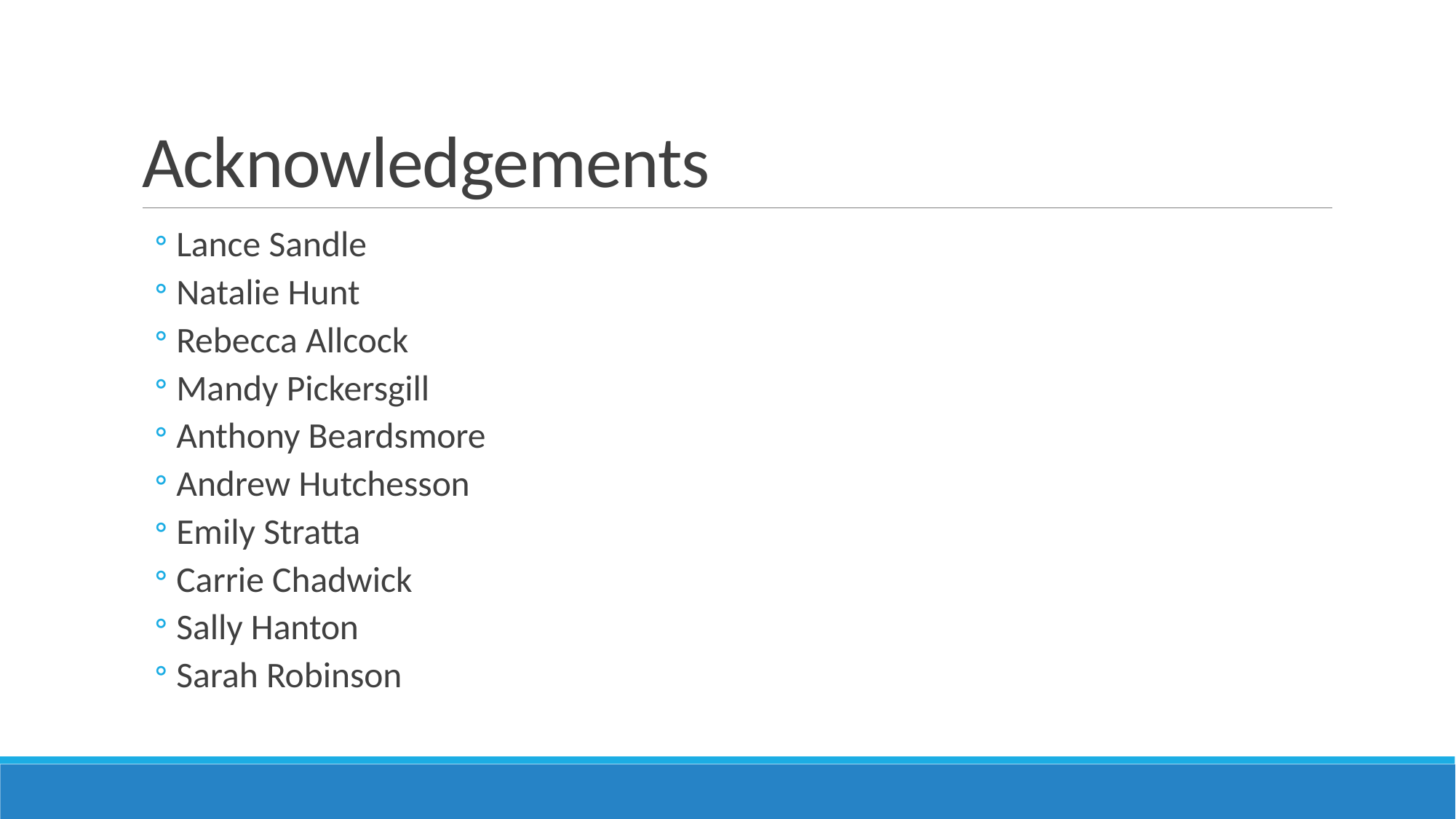

# Acknowledgements
Lance Sandle
Natalie Hunt
Rebecca Allcock
Mandy Pickersgill
Anthony Beardsmore
Andrew Hutchesson
Emily Stratta
Carrie Chadwick
Sally Hanton
Sarah Robinson